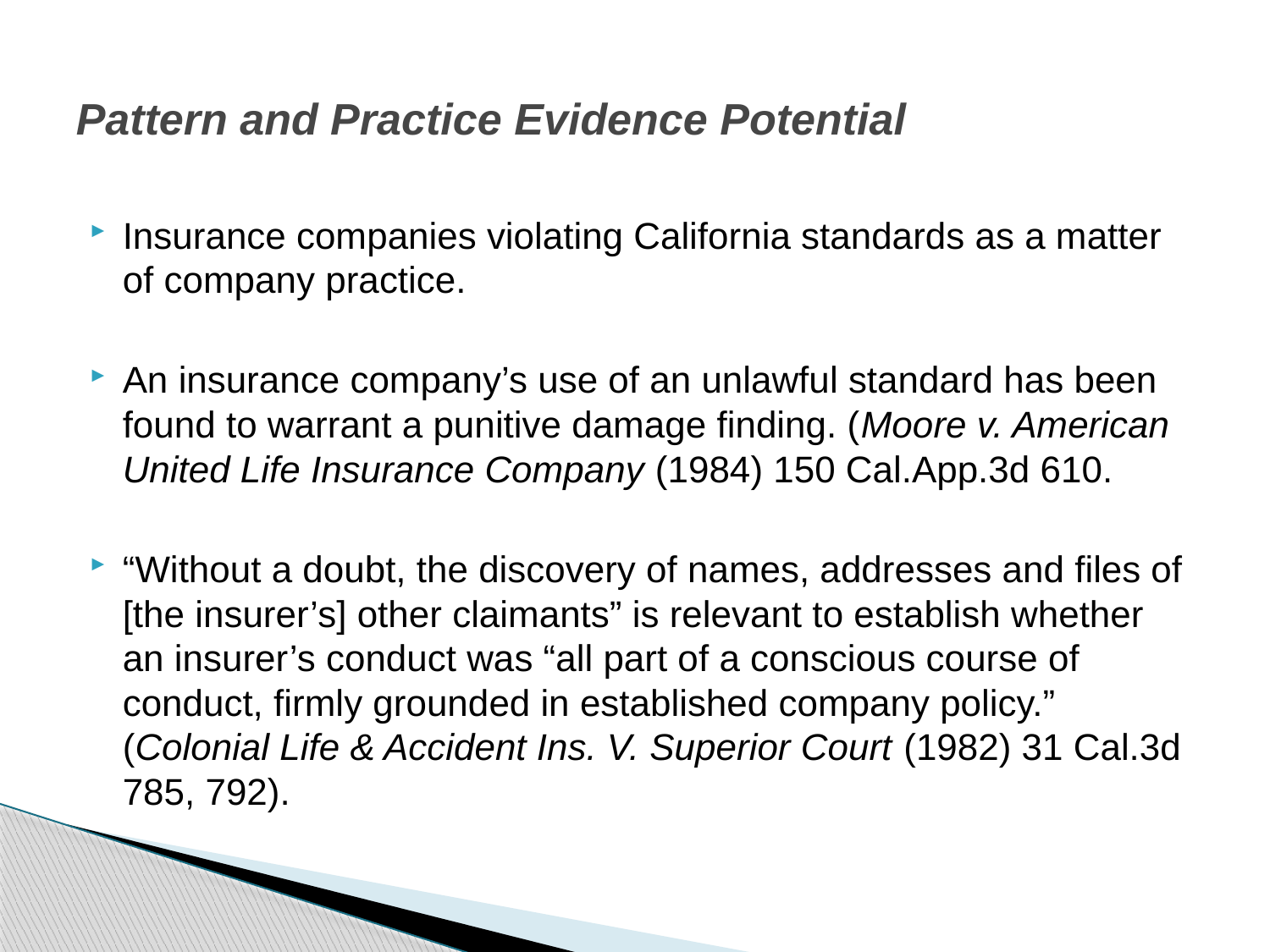

# Pattern and Practice Evidence Potential
Insurance companies violating California standards as a matter of company practice.

An insurance company’s use of an unlawful standard has been found to warrant a punitive damage finding. (Moore v. American United Life Insurance Company (1984) 150 Cal.App.3d 610.

“Without a doubt, the discovery of names, addresses and files of [the insurer’s] other claimants” is relevant to establish whether an insurer’s conduct was “all part of a conscious course of conduct, firmly grounded in established company policy.” (Colonial Life & Accident Ins. V. Superior Court (1982) 31 Cal.3d 785, 792).